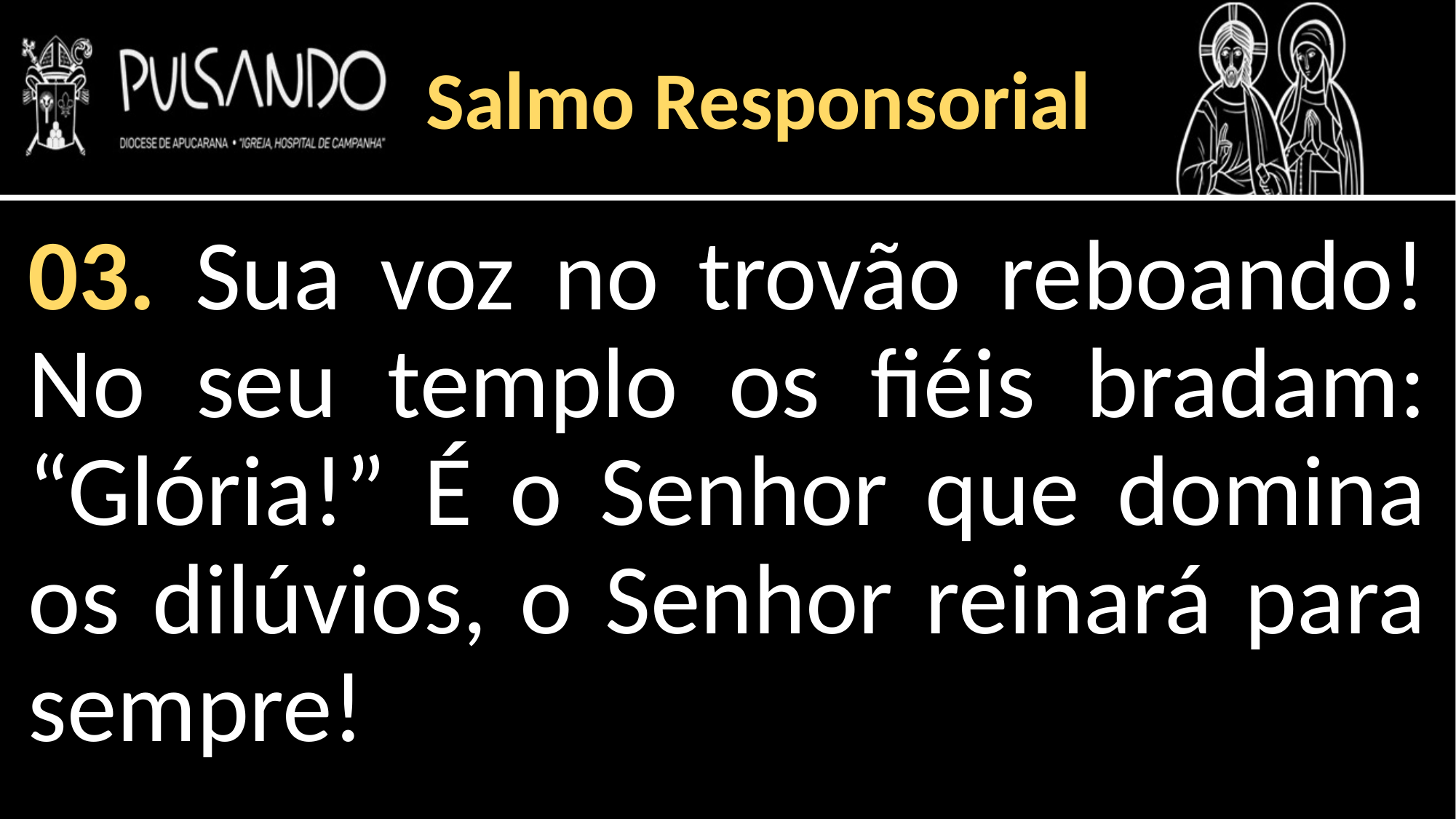

Salmo Responsorial
03. Sua voz no trovão reboando! No seu templo os fiéis bradam: “Glória!” É o Senhor que domina os dilúvios, o Senhor reinará para sempre!